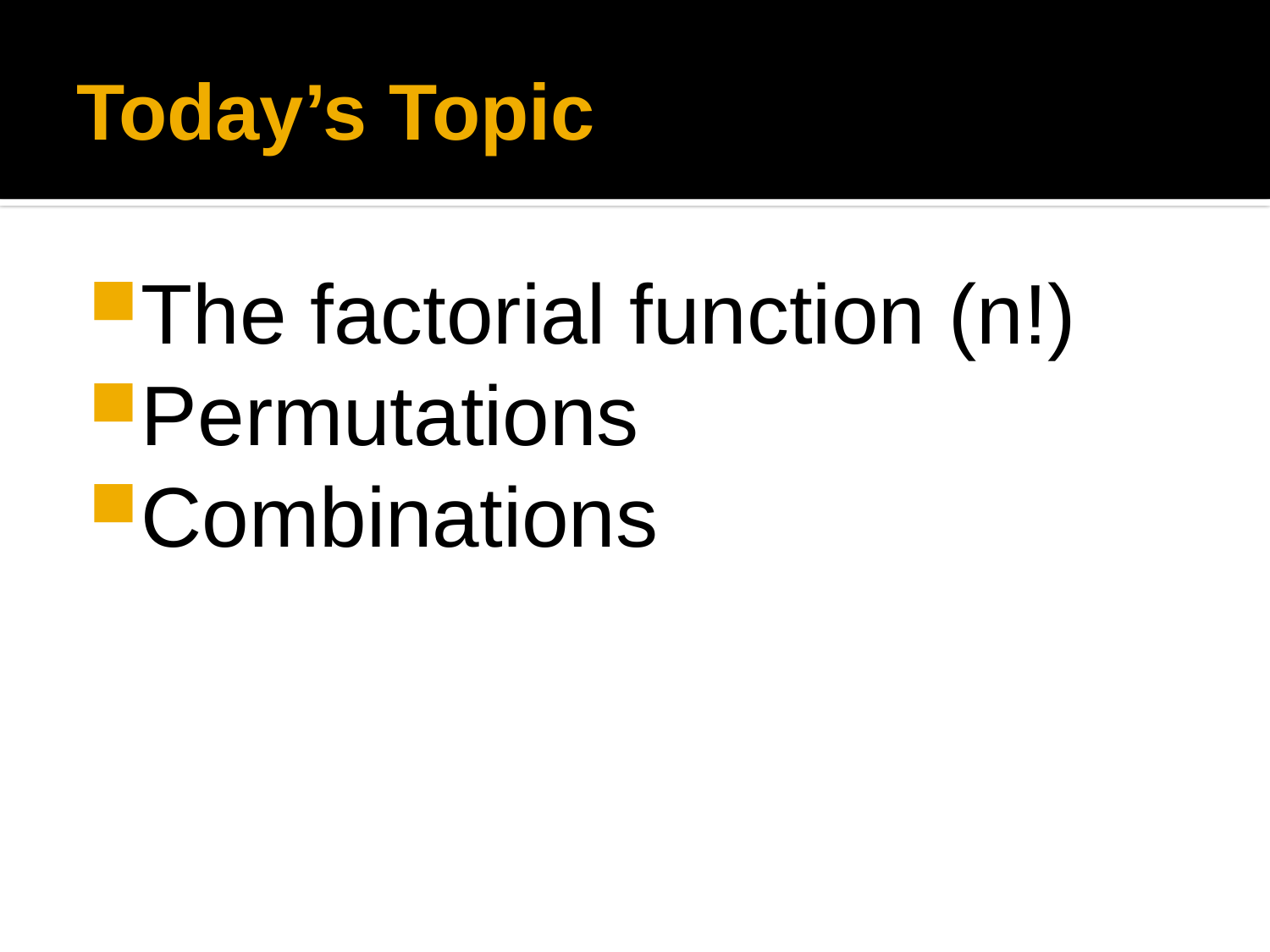

# Today’s Topic
The factorial function (n!)
Permutations
Combinations